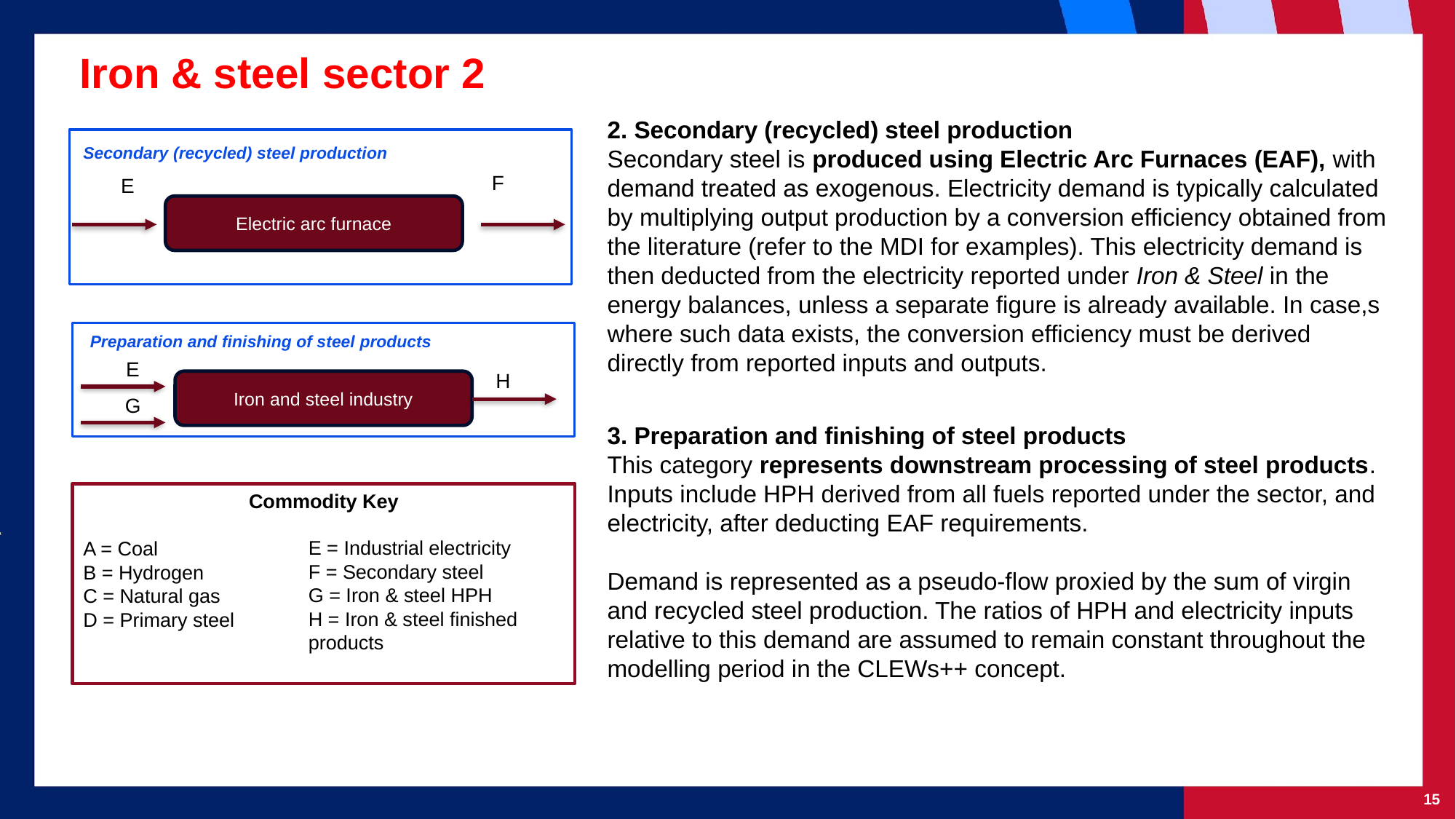

Iron & steel sector 2

2. Secondary (recycled) steel production
Secondary steel is produced using Electric Arc Furnaces (EAF), with demand treated as exogenous. Electricity demand is typically calculated by multiplying output production by a conversion efficiency obtained from the literature (refer to the MDI for examples). This electricity demand is then deducted from the electricity reported under Iron & Steel in the energy balances, unless a separate figure is already available. In case,s where such data exists, the conversion efficiency must be derived directly from reported inputs and outputs.

3. Preparation and finishing of steel products
This category represents downstream processing of steel products. Inputs include HPH derived from all fuels reported under the sector, and electricity, after deducting EAF requirements.

Demand is represented as a pseudo-flow proxied by the sum of virgin and recycled steel production. The ratios of HPH and electricity inputs relative to this demand are assumed to remain constant throughout the modelling period in the CLEWs++ concept.

Secondary (recycled) steel production
F
E
Electric arc furnace
Preparation and finishing of steel products

E
H
Iron and steel industry
G
Commodity Key

A = Coal
B = Hydrogen
C = Natural gas
D = Primary steel

E = Industrial electricity
F = Secondary steel
G = Iron & steel HPH
H = Iron & steel finished products
15